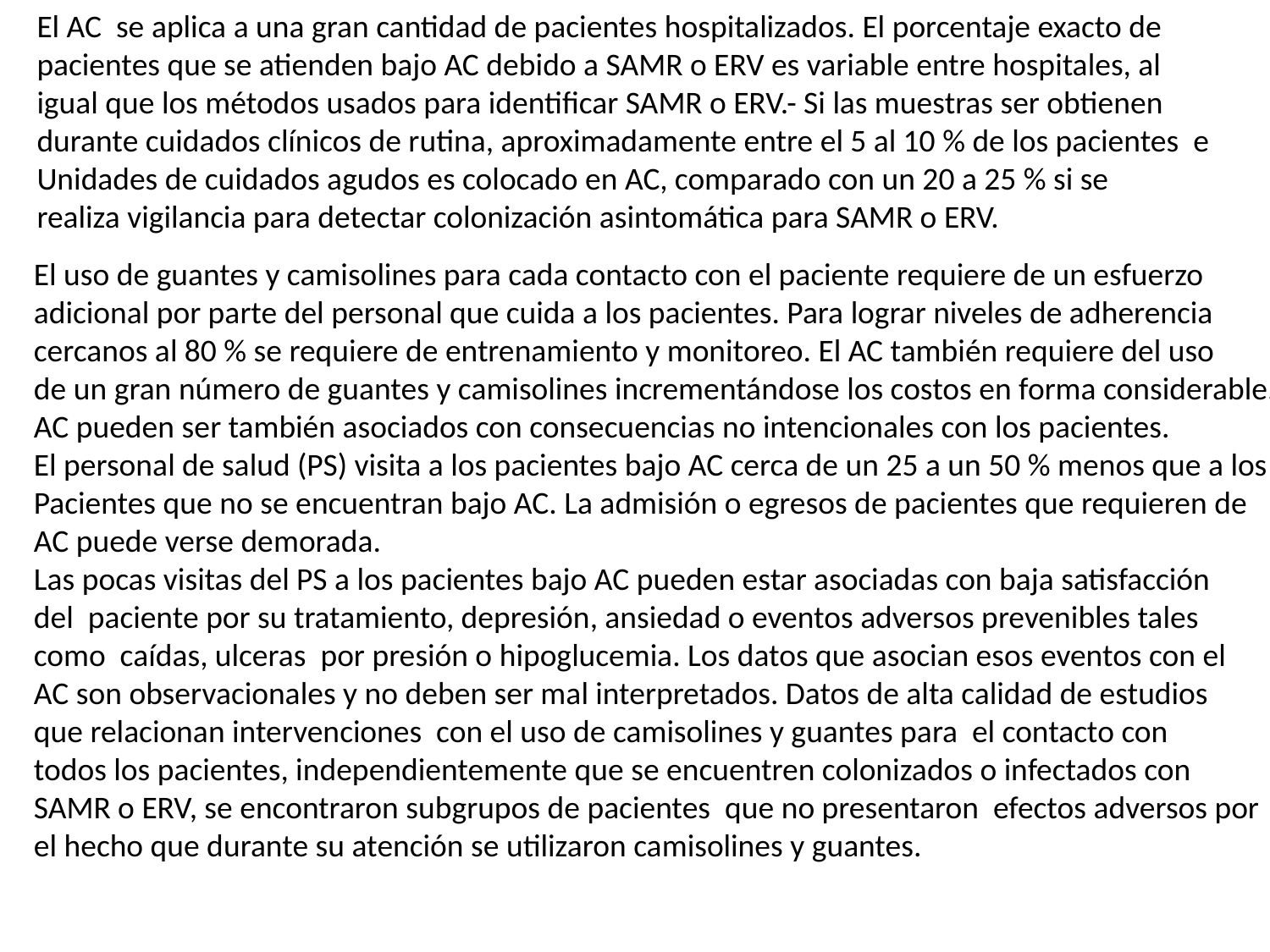

El AC  se aplica a una gran cantidad de pacientes hospitalizados. El porcentaje exacto de
pacientes que se atienden bajo AC debido a SAMR o ERV es variable entre hospitales, al
igual que los métodos usados para identificar SAMR o ERV.- Si las muestras ser obtienen
durante cuidados clínicos de rutina, aproximadamente entre el 5 al 10 % de los pacientes  e
Unidades de cuidados agudos es colocado en AC, comparado con un 20 a 25 % si se
realiza vigilancia para detectar colonización asintomática para SAMR o ERV.
El uso de guantes y camisolines para cada contacto con el paciente requiere de un esfuerzo
adicional por parte del personal que cuida a los pacientes. Para lograr niveles de adherencia
cercanos al 80 % se requiere de entrenamiento y monitoreo. El AC también requiere del uso
de un gran número de guantes y camisolines incrementándose los costos en forma considerable.
AC pueden ser también asociados con consecuencias no intencionales con los pacientes.
El personal de salud (PS) visita a los pacientes bajo AC cerca de un 25 a un 50 % menos que a los
Pacientes que no se encuentran bajo AC. La admisión o egresos de pacientes que requieren de
AC puede verse demorada.
Las pocas visitas del PS a los pacientes bajo AC pueden estar asociadas con baja satisfacción
del  paciente por su tratamiento, depresión, ansiedad o eventos adversos prevenibles tales
como  caídas, ulceras  por presión o hipoglucemia. Los datos que asocian esos eventos con el
AC son observacionales y no deben ser mal interpretados. Datos de alta calidad de estudios
que relacionan intervenciones  con el uso de camisolines y guantes para  el contacto con
todos los pacientes, independientemente que se encuentren colonizados o infectados con
SAMR o ERV, se encontraron subgrupos de pacientes  que no presentaron  efectos adversos por
el hecho que durante su atención se utilizaron camisolines y guantes.